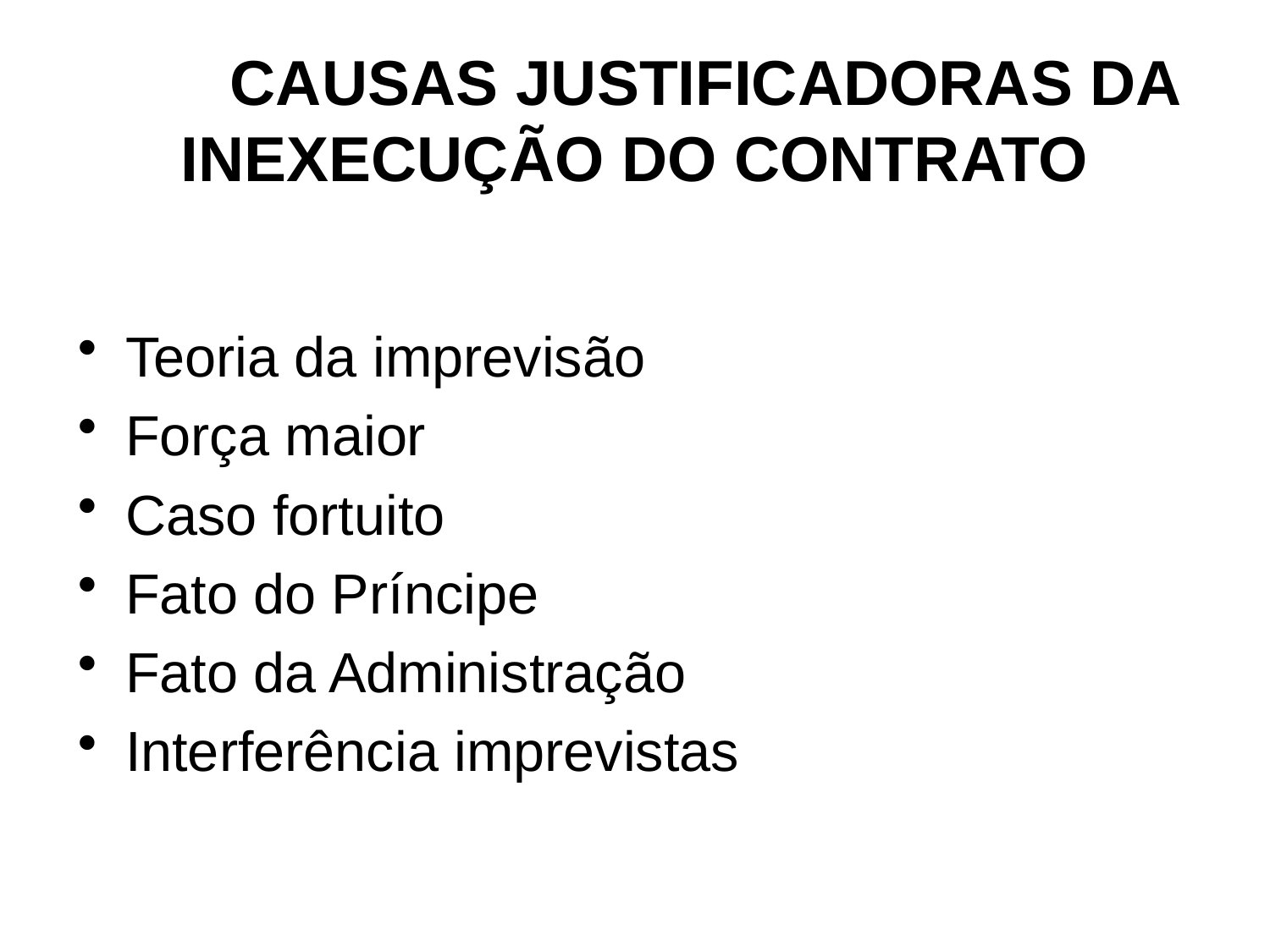

# CAUSAS JUSTIFICADORAS DA INEXECUÇÃO DO CONTRATO

Teoria da imprevisão
Força maior
Caso fortuito
Fato do Príncipe
Fato da Administração
Interferência imprevistas